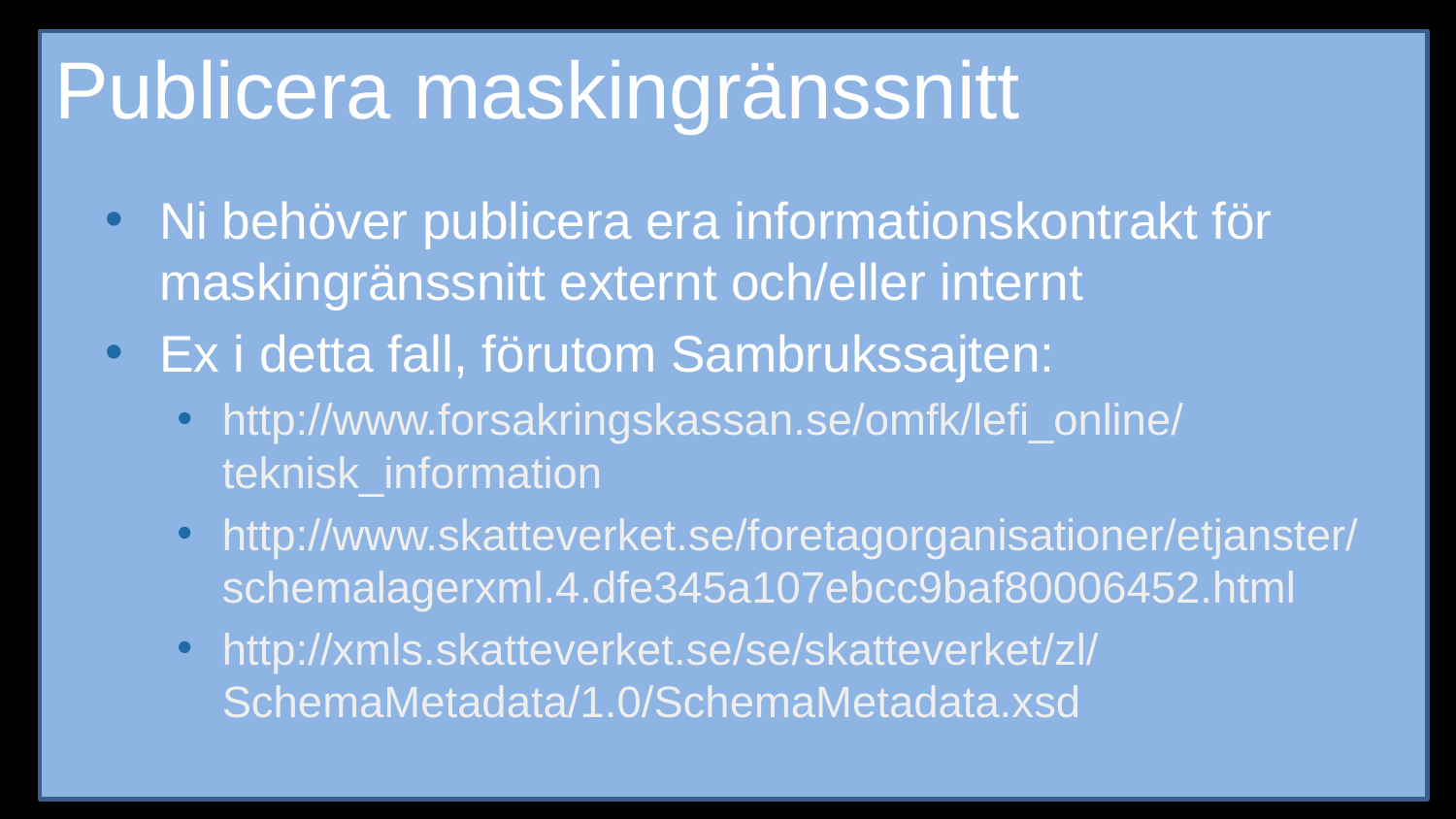

# Publicera maskingränssnitt
Ni behöver publicera era informationskontrakt för maskingränssnitt externt och/eller internt
Ex i detta fall, förutom Sambrukssajten:
http://www.forsakringskassan.se/omfk/lefi_online/teknisk_information
http://www.skatteverket.se/foretagorganisationer/etjanster/schemalagerxml.4.dfe345a107ebcc9baf80006452.html
http://xmls.skatteverket.se/se/skatteverket/zl/SchemaMetadata/1.0/SchemaMetadata.xsd